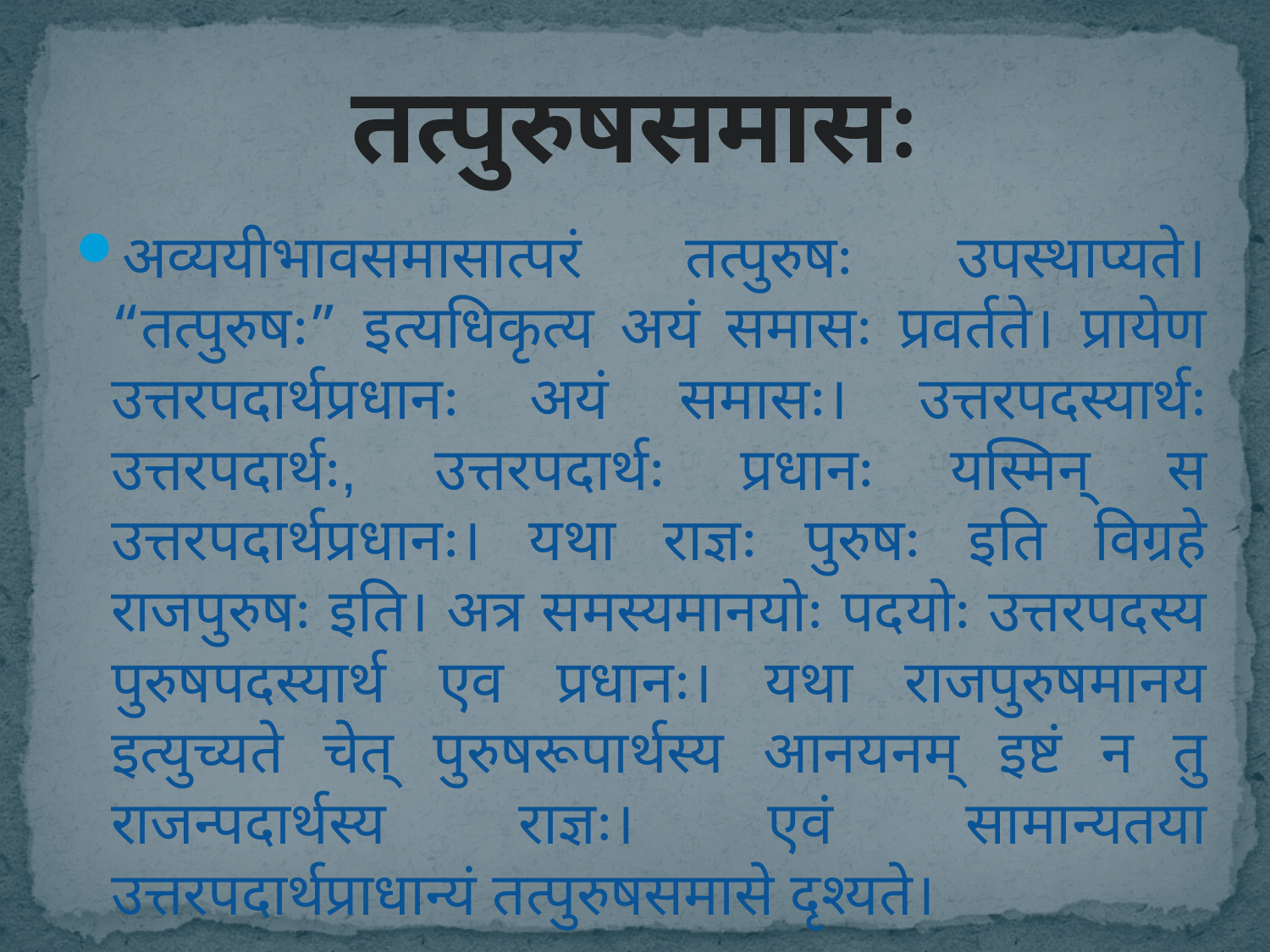

# तत्पुरुषसमासः
अव्ययीभावसमासात्परं तत्पुरुषः उपस्थाप्यते। “तत्पुरुषः” इत्यधिकृत्य अयं समासः प्रवर्तते। प्रायेण उत्तरपदार्थप्रधानः अयं समासः। उत्तरपदस्यार्थः उत्तरपदार्थः, उत्तरपदार्थः प्रधानः यस्मिन् स उत्तरपदार्थप्रधानः। यथा राज्ञः पुरुषः इति विग्रहे राजपुरुषः इति। अत्र समस्यमानयोः पदयोः उत्तरपदस्य पुरुषपदस्यार्थ एव प्रधानः। यथा राजपुरुषमानय इत्युच्यते चेत् पुरुषरूपार्थस्य आनयनम् इष्टं न तु राजन्पदार्थस्य राज्ञः। एवं सामान्यतया उत्तरपदार्थप्राधान्यं तत्पुरुषसमासे दृश्यते।